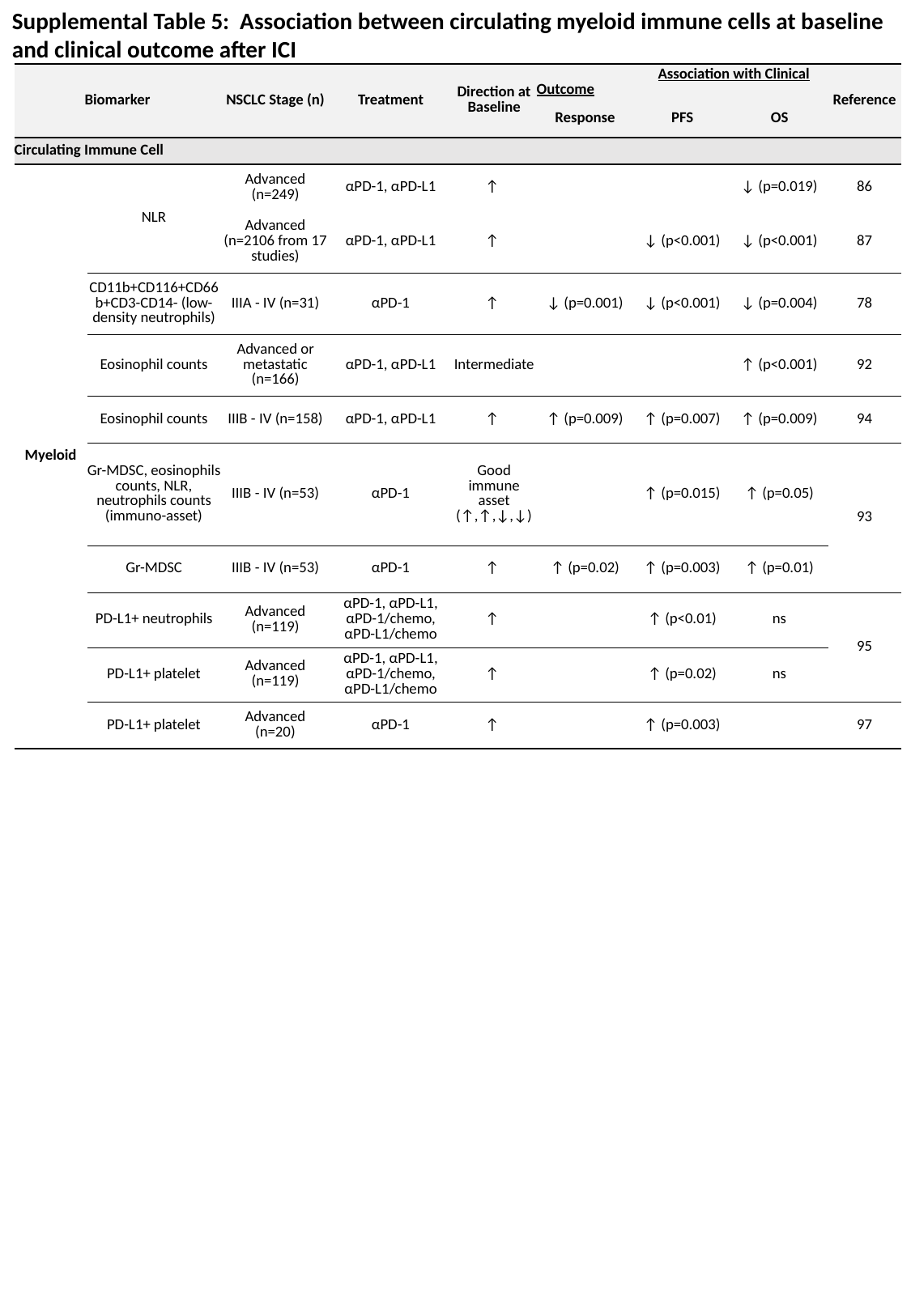

Supplemental Table 5:  Association between circulating myeloid immune cells at baseline and clinical outcome after ICI
| Biomarker |  | NSCLC Stage (n) | Treatment | Direction at Baseline | Association with Clinical Outcome |  |  | Reference |
| --- | --- | --- | --- | --- | --- | --- | --- | --- |
|  |  |  |  |  | Response | PFS | OS |  |
| Circulating Immune Cell |  |  |  |  |  |  |  |  |
| Myeloid | NLR | Advanced (n=249) | αPD-1, αPD-L1 | ↑ |  |  | ↓ (p=0.019) | 86 |
|  |  | Advanced (n=2106 from 17 studies) | αPD-1, αPD-L1 | ↑ |  | ↓ (p<0.001) | ↓ (p<0.001) | 87 |
|  | CD11b+CD116+CD66b+CD3-CD14- (low-density neutrophils) | IIIA - IV (n=31) | αPD-1 | ↑ | ↓ (p=0.001) | ↓ (p<0.001) | ↓ (p=0.004) | 78 |
|  | Eosinophil counts | Advanced or metastatic (n=166) | αPD-1, αPD-L1 | Intermediate |  |  | ↑ (p<0.001) | 92 |
|  | Eosinophil counts | IIIB - IV (n=158) | αPD-1, αPD-L1 | ↑ | ↑ (p=0.009) | ↑ (p=0.007) | ↑ (p=0.009) | 94 |
|  | Gr-MDSC, eosinophils counts, NLR, neutrophils counts (immuno-asset) | IIIB - IV (n=53) | αPD-1 | Good immune asset (↑,↑,↓,↓) |  | ↑ (p=0.015) | ↑ (p=0.05) | 93 |
|  | Gr-MDSC | IIIB - IV (n=53) | αPD-1 | ↑ | ↑ (p=0.02) | ↑ (p=0.003) | ↑ (p=0.01) |  |
|  | PD-L1+ neutrophils | Advanced (n=119) | αPD-1, αPD-L1, αPD-1/chemo, αPD-L1/chemo | ↑ |  | ↑ (p<0.01) | ns | 95 |
|  | PD-L1+ platelet | Advanced (n=119) | αPD-1, αPD-L1, αPD-1/chemo, αPD-L1/chemo | ↑ |  | ↑ (p=0.02) | ns |  |
|  | PD-L1+ platelet | Advanced (n=20) | αPD-1 | ↑ |  | ↑ (p=0.003) |  | 97 |